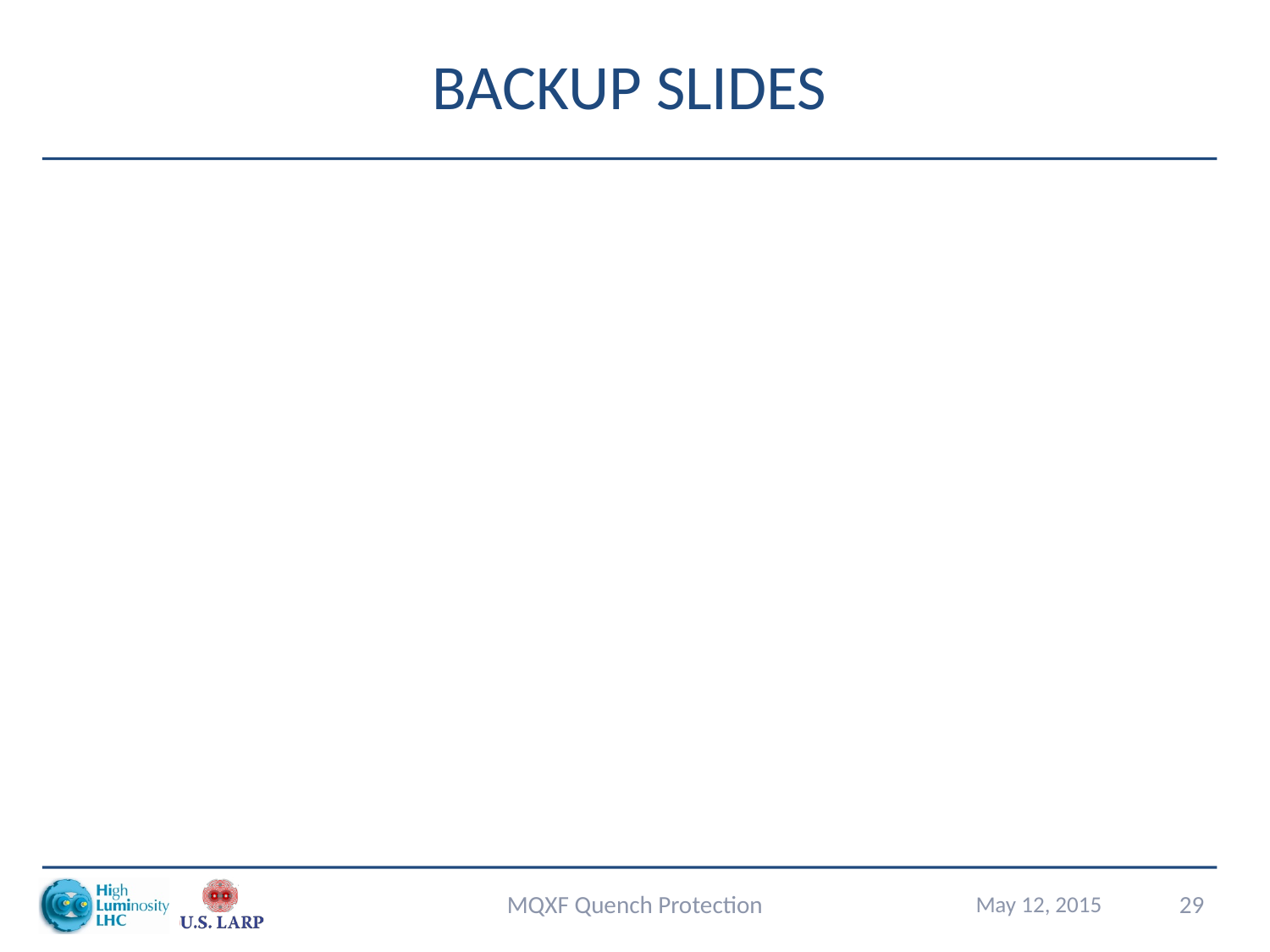

# BACKUP SLIDES

MQXF Quench Protection
May 12, 2015
29